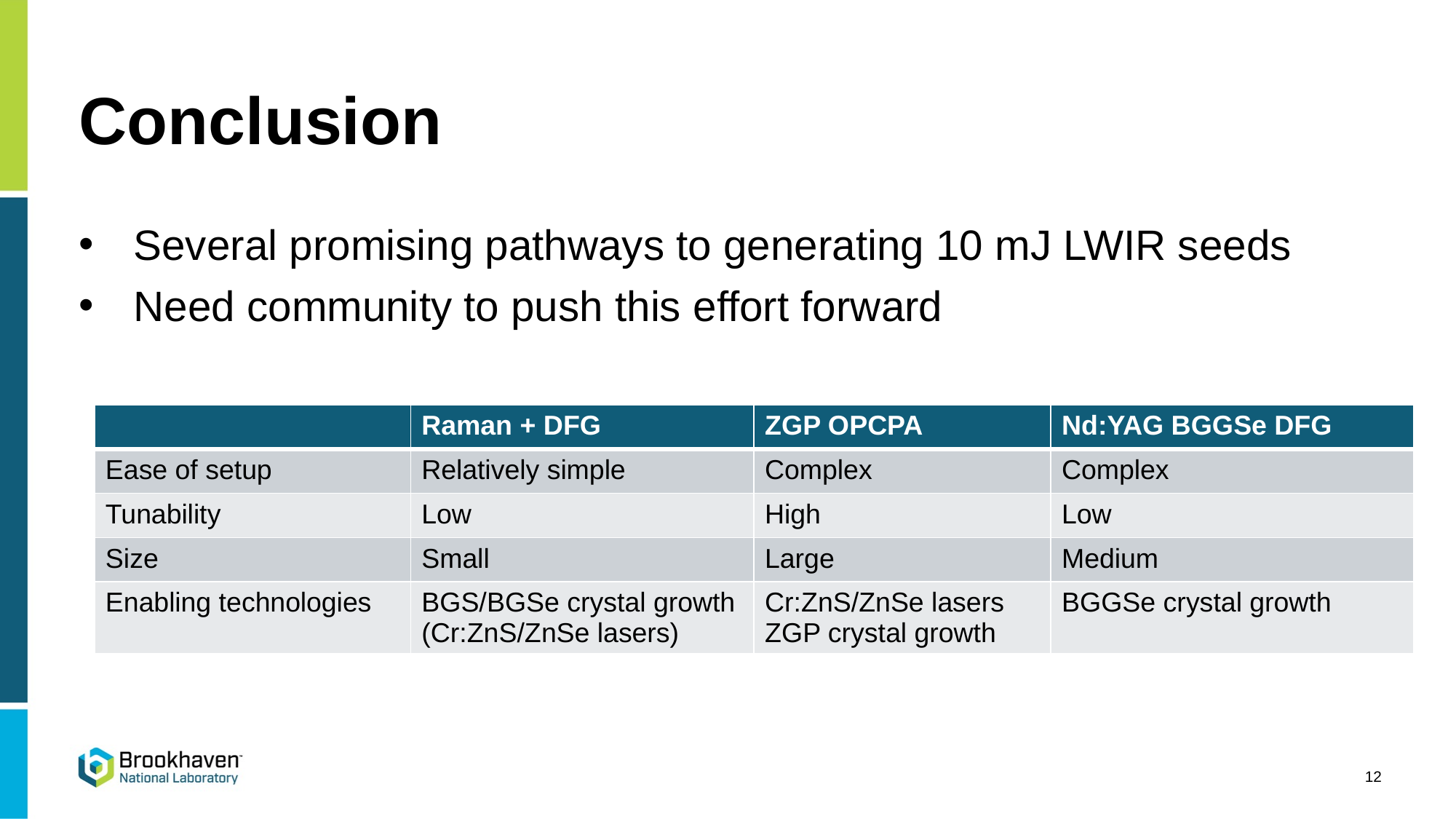

# Conclusion
Several promising pathways to generating 10 mJ LWIR seeds
Need community to push this effort forward
|  | Raman + DFG | ZGP OPCPA | Nd:YAG BGGSe DFG |
| --- | --- | --- | --- |
| Ease of setup | Relatively simple | Complex | Complex |
| Tunability | Low | High | Low |
| Size | Small | Large | Medium |
| Enabling technologies | BGS/BGSe crystal growth (Cr:ZnS/ZnSe lasers) | Cr:ZnS/ZnSe lasers ZGP crystal growth | BGGSe crystal growth |
12